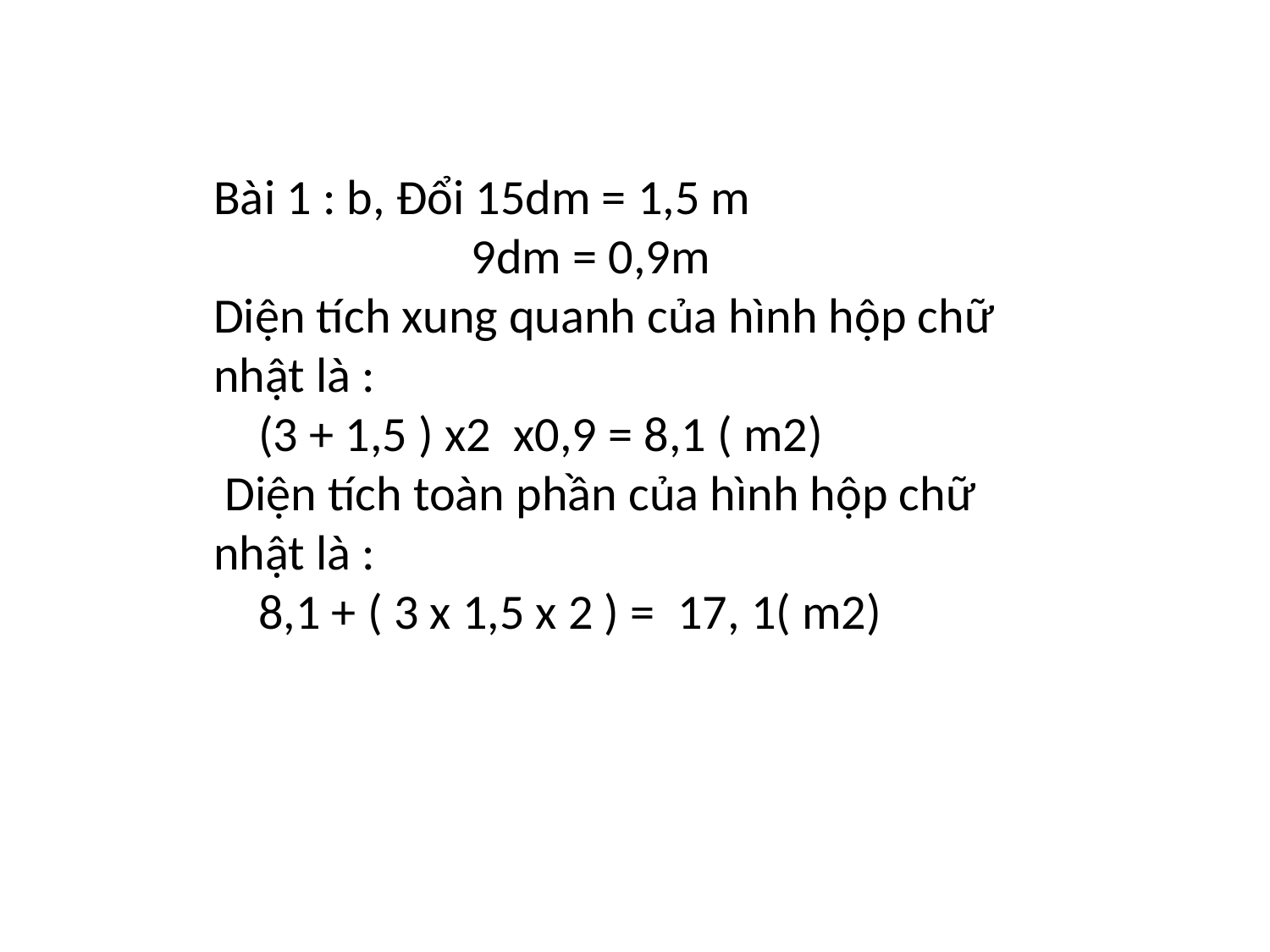

Bài 1 : b, Đổi 15dm = 1,5 m
                       9dm = 0,9m
Diện tích xung quanh của hình hộp chữ nhật là :
    (3 + 1,5 ) x2  x0,9 = 8,1 ( m2)
 Diện tích toàn phần của hình hộp chữ nhật là :
    8,1 + ( 3 x 1,5 x 2 ) =  17, 1( m2)